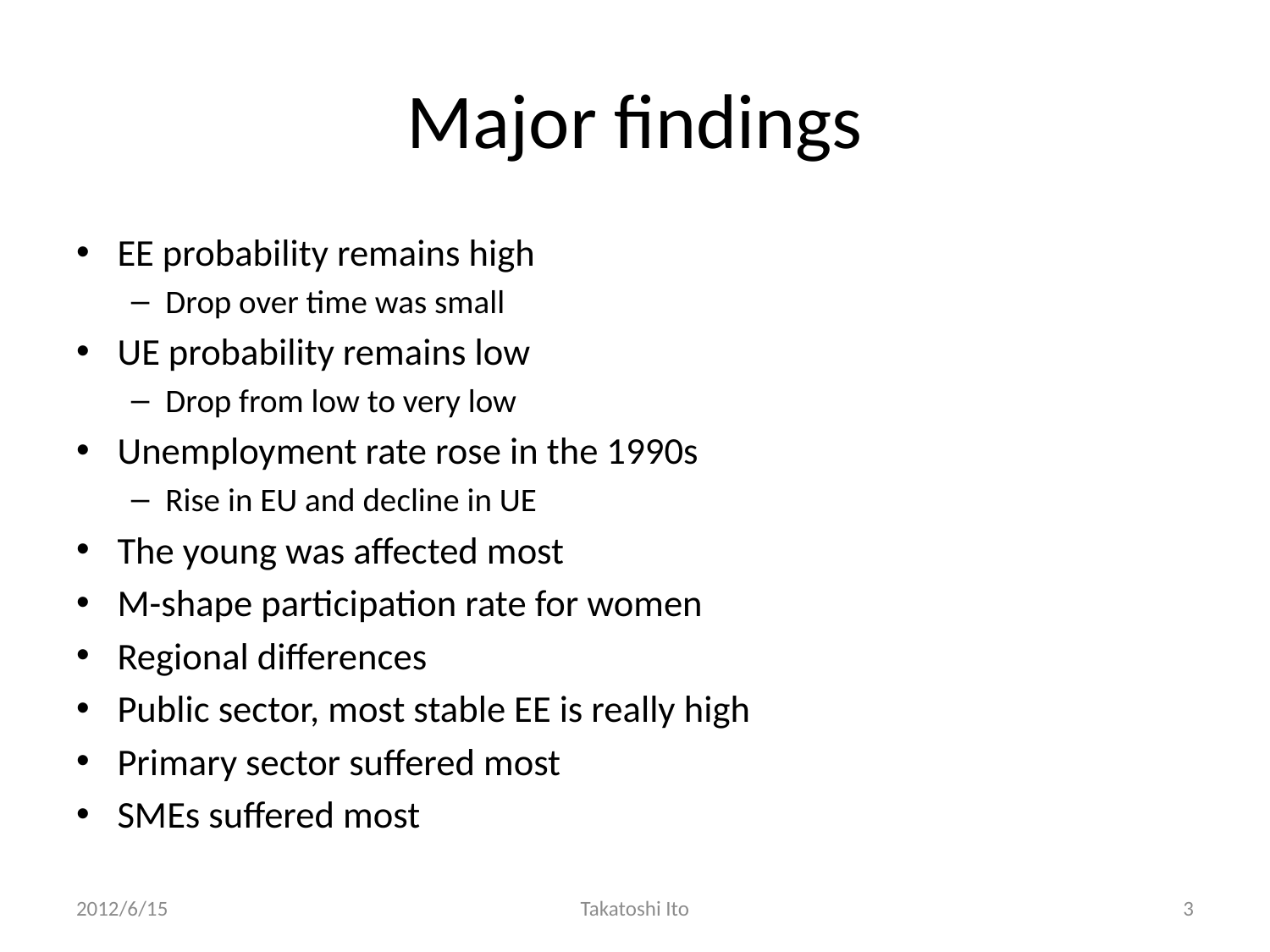

# Major findings
EE probability remains high
Drop over time was small
UE probability remains low
Drop from low to very low
Unemployment rate rose in the 1990s
Rise in EU and decline in UE
The young was affected most
M-shape participation rate for women
Regional differences
Public sector, most stable EE is really high
Primary sector suffered most
SMEs suffered most
2012/6/15
Takatoshi Ito
3